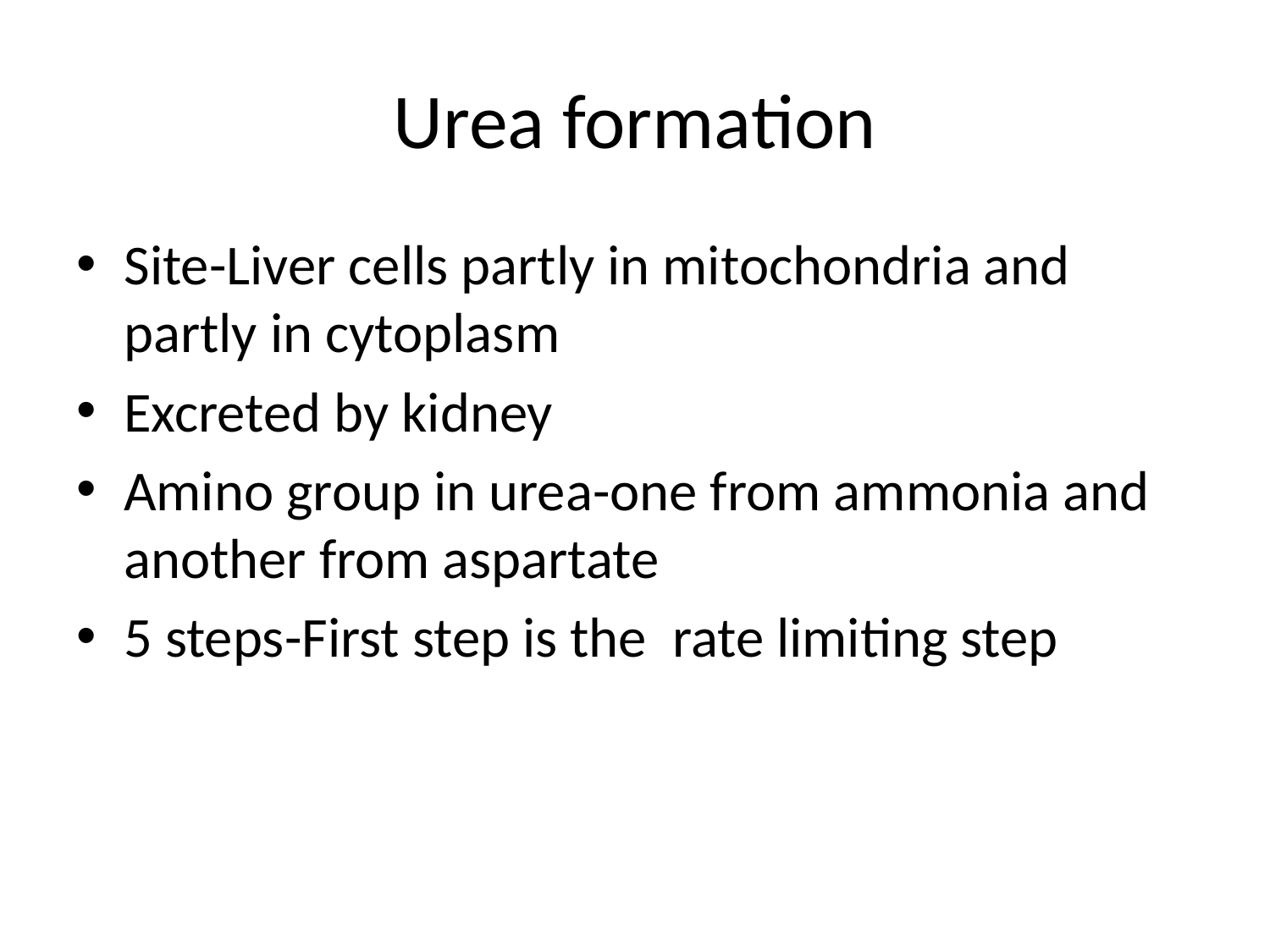

# Urea formation
Site-Liver cells partly in mitochondria and partly in cytoplasm
Excreted by kidney
Amino group in urea-one from ammonia and another from aspartate
5 steps-First step is the  rate limiting step